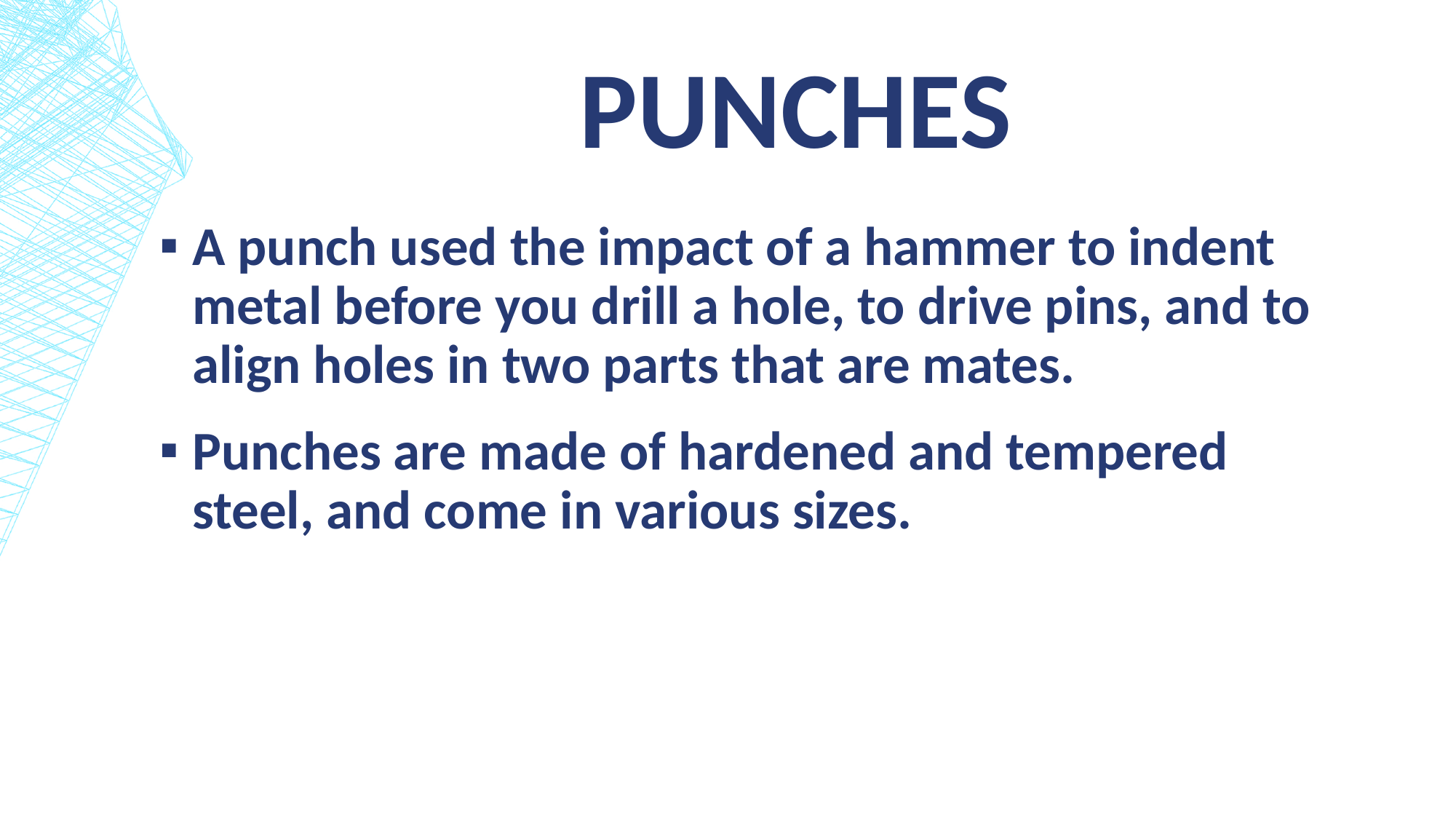

# Punches
A punch used the impact of a hammer to indent metal before you drill a hole, to drive pins, and to align holes in two parts that are mates.
Punches are made of hardened and tempered steel, and come in various sizes.